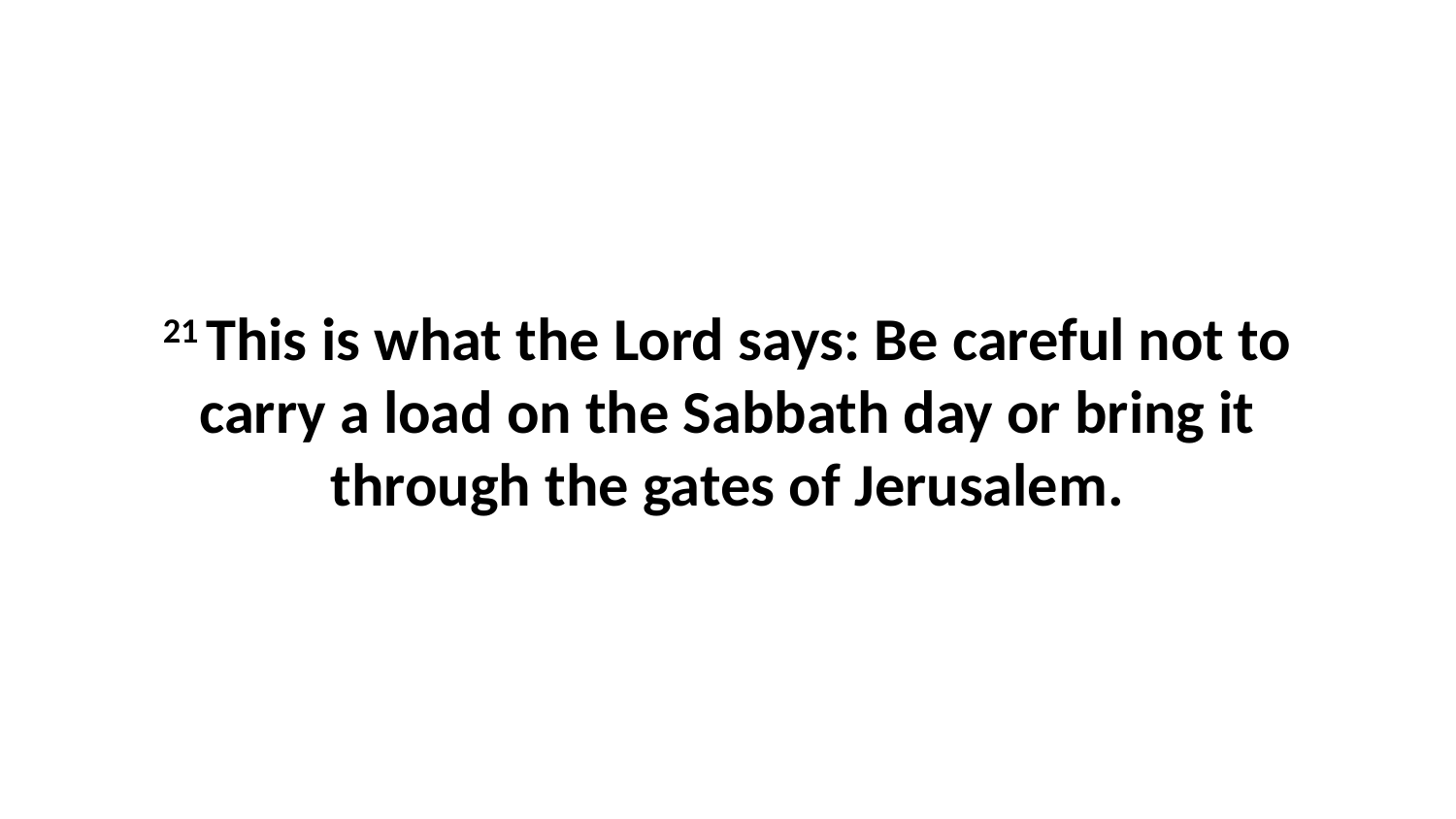

21 This is what the Lord says: Be careful not to carry a load on the Sabbath day or bring it through the gates of Jerusalem.